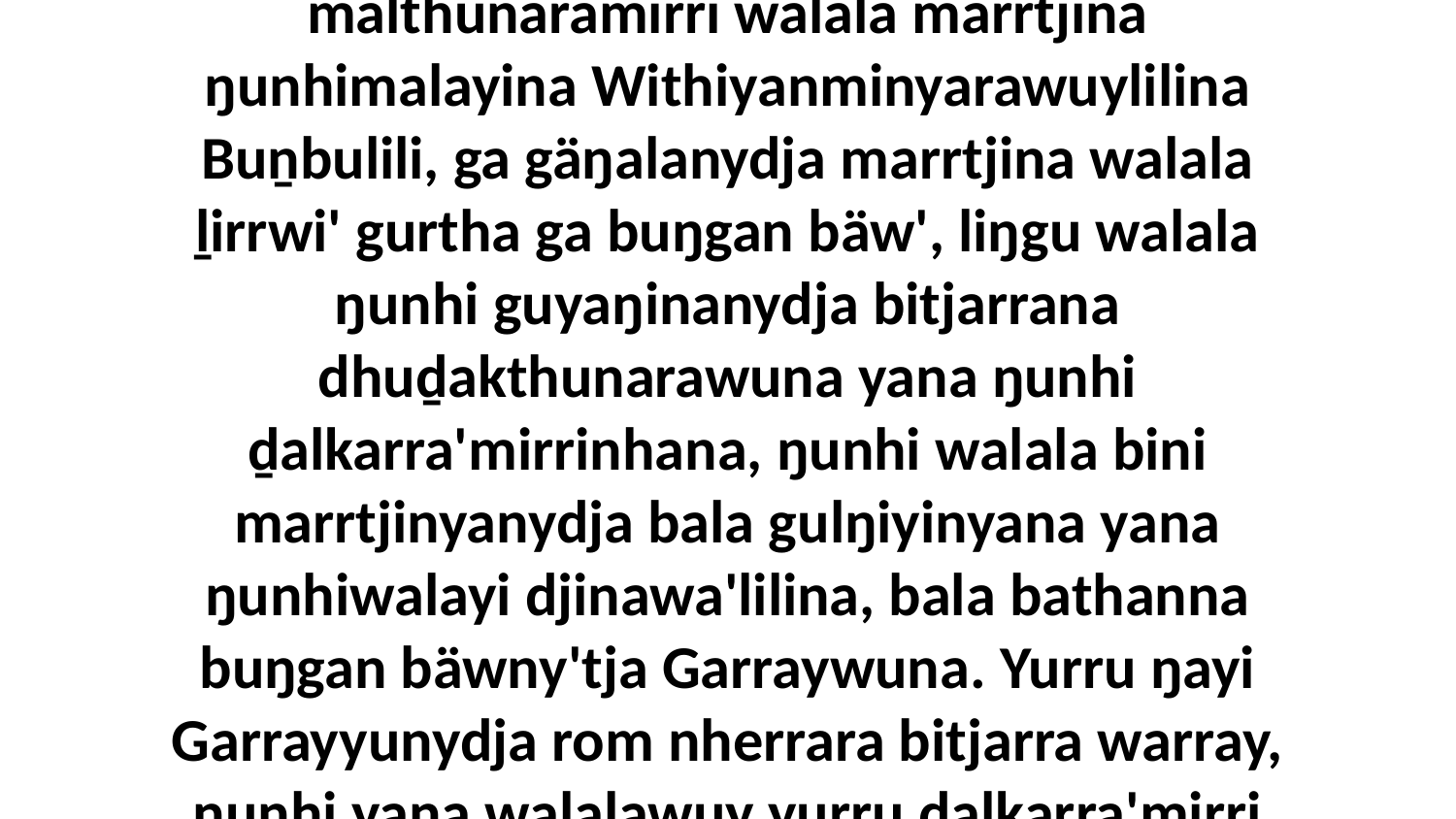

16-18 Ga wiripuŋuyunydja goḏarr'mirri ŋayi Guranydja yäku yolŋu ga nhanŋu malthunaramirri walala marrtjina ŋunhimalayina Withiyanminyarawuylilina Buṉbulili, ga gäŋalanydja marrtjina walala ḻirrwi' gurtha ga buŋgan bäw', liŋgu walala ŋunhi guyaŋinanydja bitjarrana dhuḏakthunarawuna yana ŋunhi ḏalkarra'mirrinhana, ŋunhi walala bini marrtjinyanydja bala gulŋiyinyana yana ŋunhiwalayi djinawa'lilina, bala bathanna buŋgan bäwny'tja Garraywuna. Yurru ŋayi Garrayyunydja rom nherrara bitjarra warray, ŋunhi yana walalawuy yurru ḏalkarra'mirri walala yolŋu'-yulŋu gulŋiyirrinydja yukurra, bala djämana ŋunhiliyi.